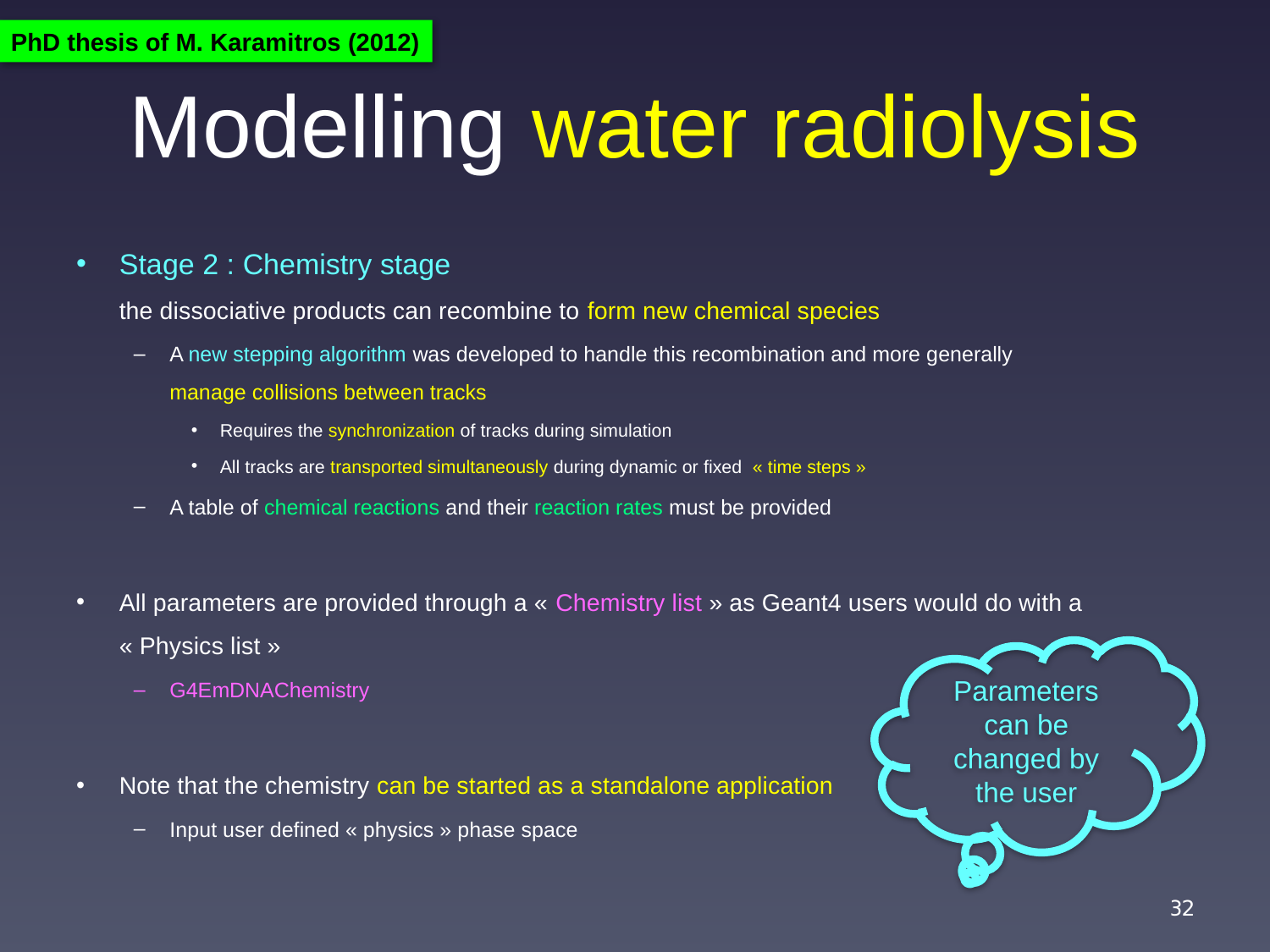

PhD thesis of M. Karamitros (2012)
# Modelling water radiolysis
Stage 2 : Chemistry stage
the dissociative products can recombine to form new chemical species
A new stepping algorithm was developed to handle this recombination and more generally
manage collisions between tracks
Requires the synchronization of tracks during simulation
All tracks are transported simultaneously during dynamic or fixed  « time steps »
A table of chemical reactions and their reaction rates must be provided

All parameters are provided through a « Chemistry list » as Geant4 users would do with a « Physics list »
G4EmDNAChemistry

Note that the chemistry can be started as a standalone application
Input user defined « physics » phase space

Parameters can be changed by the user
32